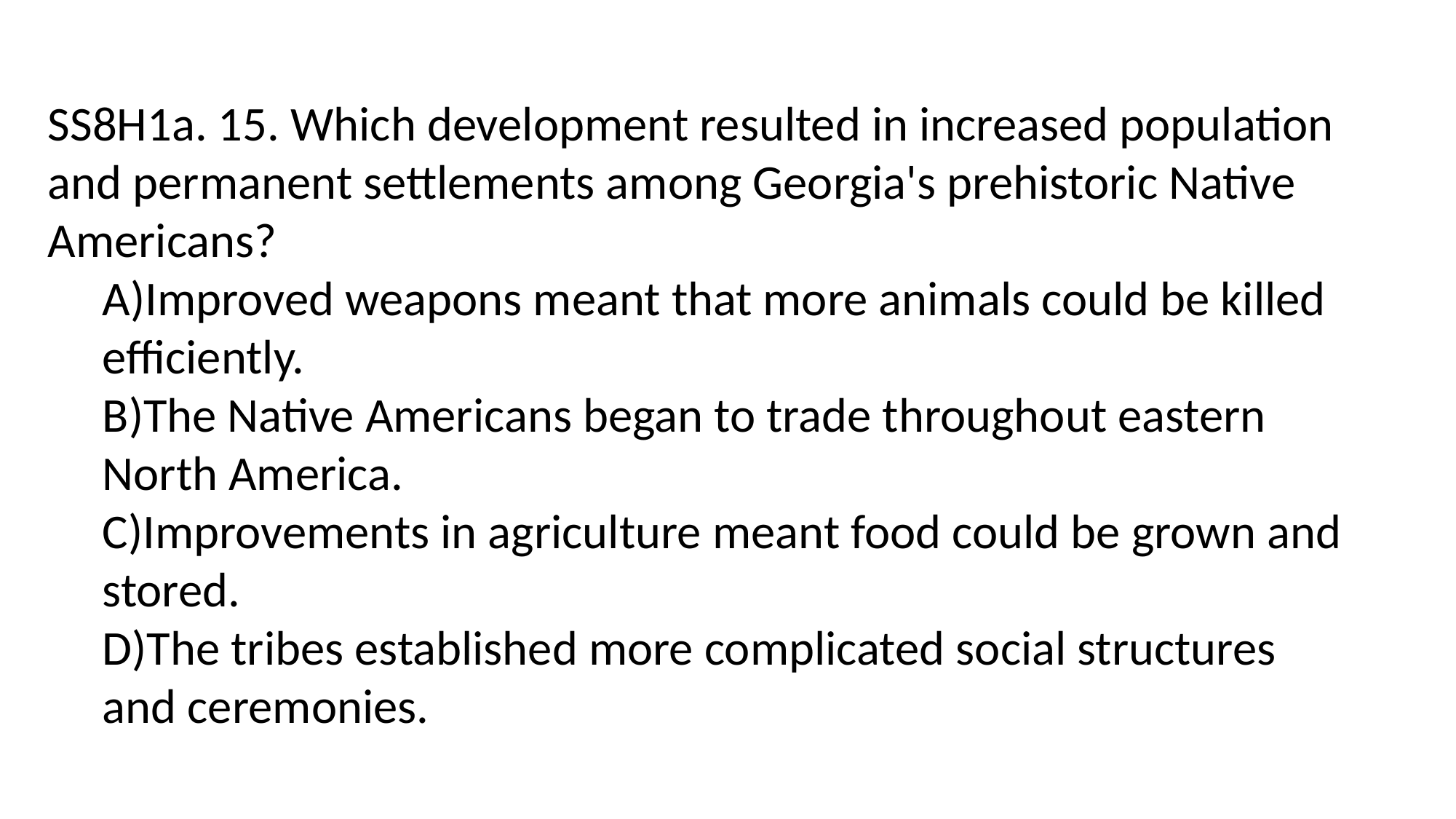

SS8H1a. 15. Which development resulted in increased population and permanent settlements among Georgia's prehistoric Native Americans?
A)Improved weapons meant that more animals could be killed efficiently.
B)The Native Americans began to trade throughout eastern North America.
C)Improvements in agriculture meant food could be grown and stored.
D)The tribes established more complicated social structures and ceremonies.